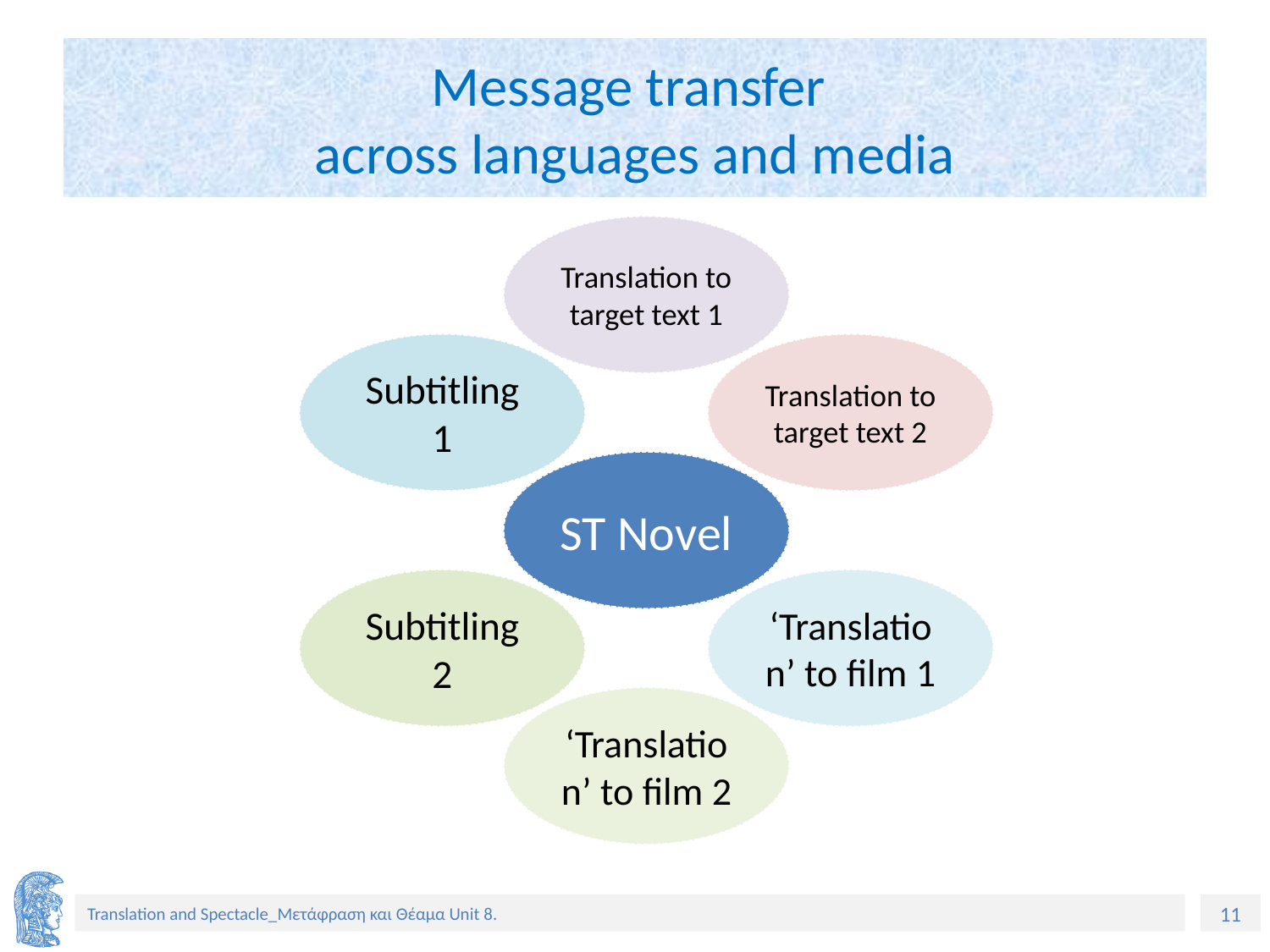

# Message transfer across languages and media
ST Novel
Translation to target text 1
Translation to target text 2
‘Translation’ to film 1
Subtitling 1
‘Translation’ to film 2
Subtitling 2